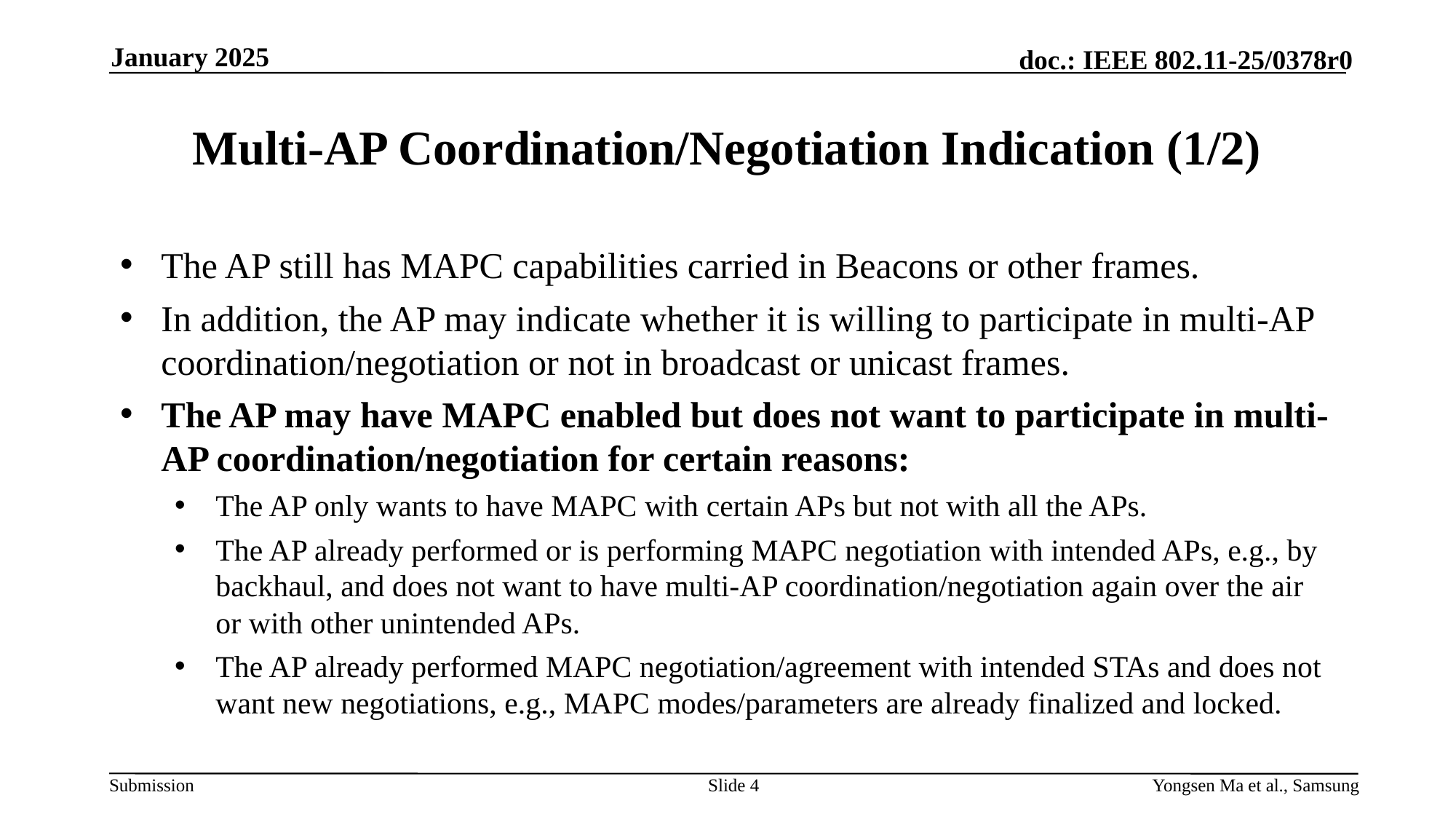

January 2025
# Multi-AP Coordination/Negotiation Indication (1/2)
The AP still has MAPC capabilities carried in Beacons or other frames.
In addition, the AP may indicate whether it is willing to participate in multi-AP coordination/negotiation or not in broadcast or unicast frames.
The AP may have MAPC enabled but does not want to participate in multi-AP coordination/negotiation for certain reasons:
The AP only wants to have MAPC with certain APs but not with all the APs.
The AP already performed or is performing MAPC negotiation with intended APs, e.g., by backhaul, and does not want to have multi-AP coordination/negotiation again over the air or with other unintended APs.
The AP already performed MAPC negotiation/agreement with intended STAs and does not want new negotiations, e.g., MAPC modes/parameters are already finalized and locked.
Slide 4
Yongsen Ma et al., Samsung